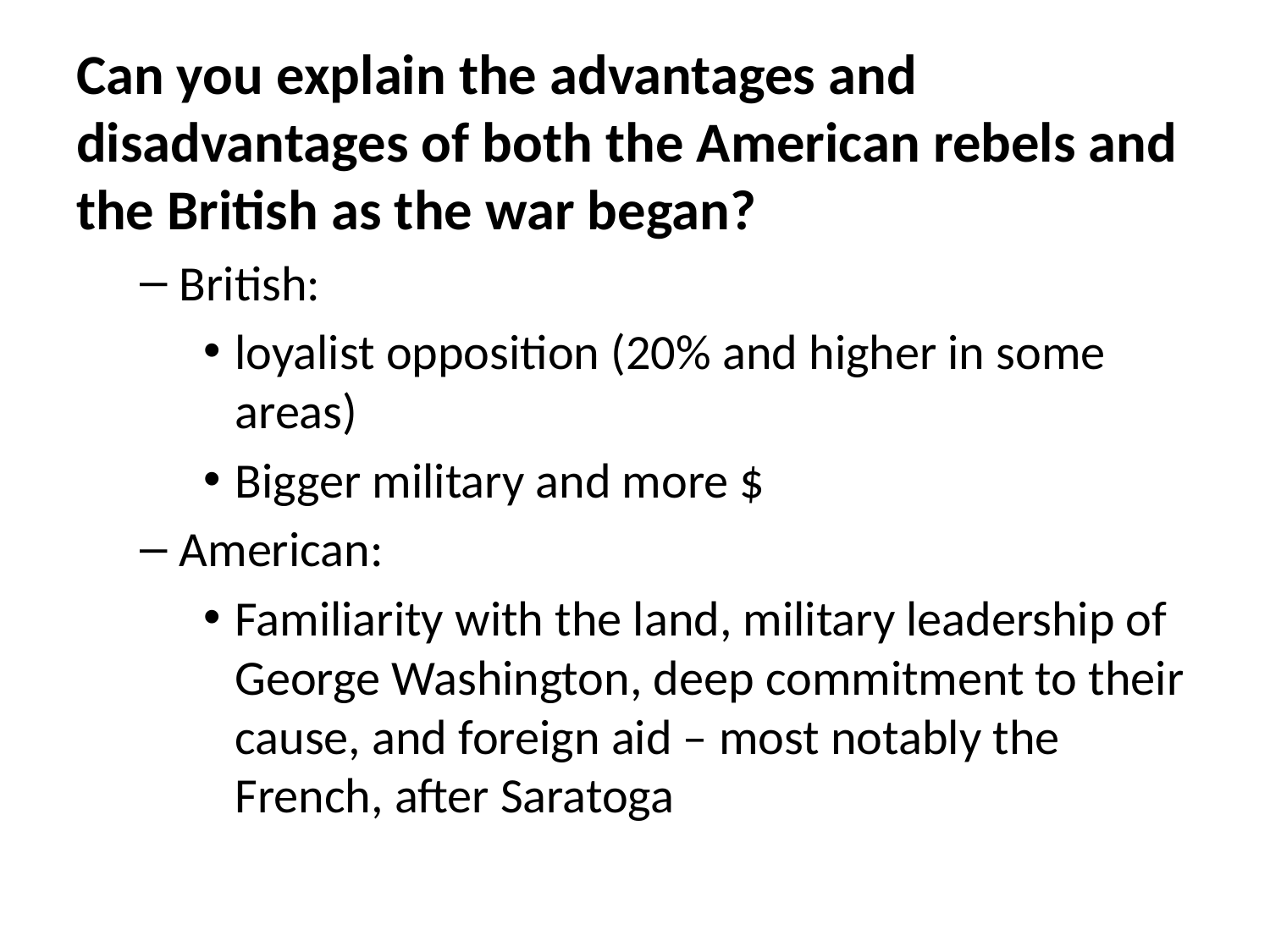

Can you explain the advantages and disadvantages of both the American rebels and the British as the war began?
British:
loyalist opposition (20% and higher in some areas)
Bigger military and more $
American:
Familiarity with the land, military leadership of George Washington, deep commitment to their cause, and foreign aid – most notably the French, after Saratoga